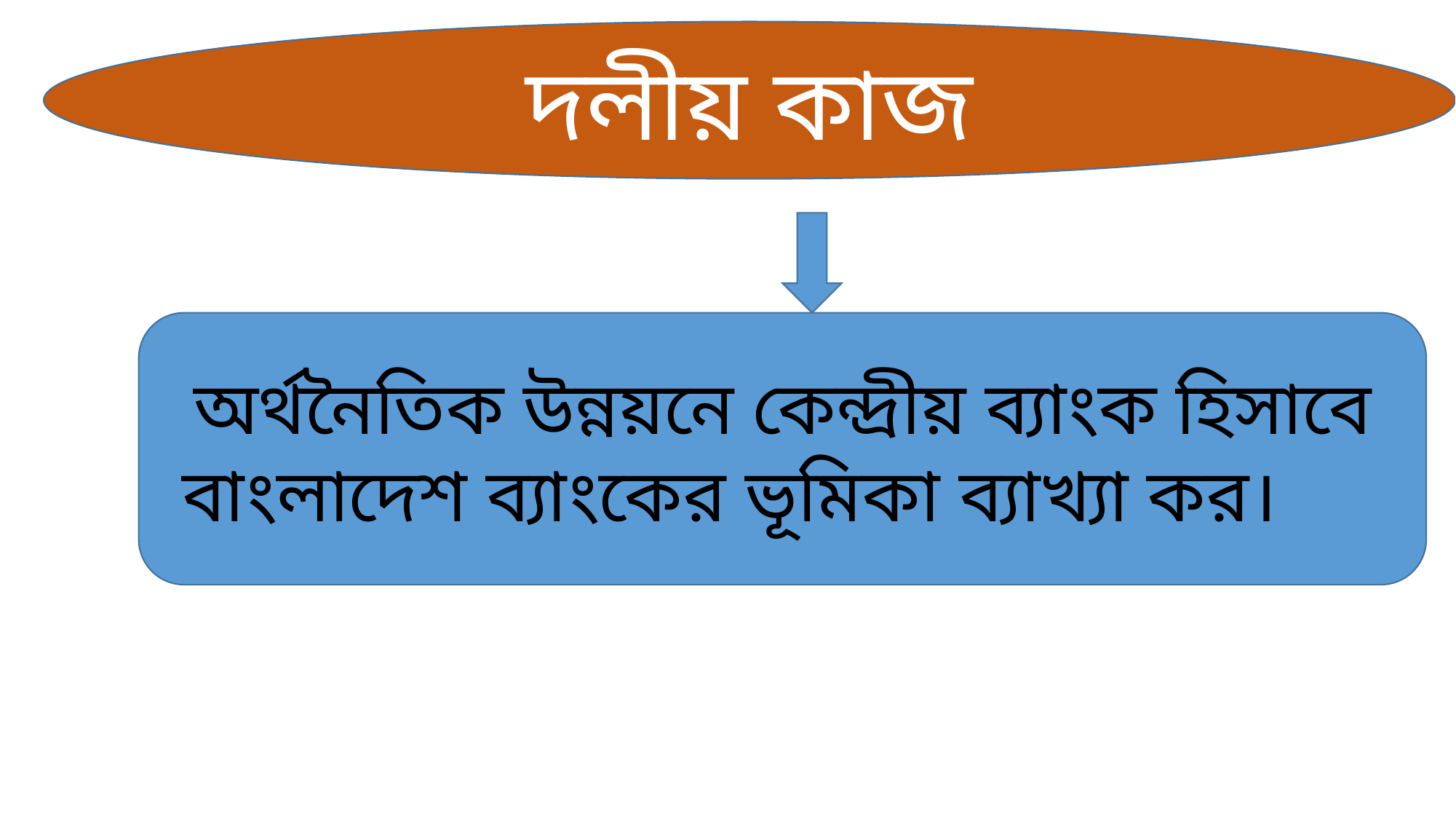

দলীয় কাজ

অর্থনৈতিক উন্নয়নে কেন্দ্রীয় ব্যাংক হিসাবে বাংলাদেশ ব্যাংকের ভূমিকা ব্যাখ্যা কর।